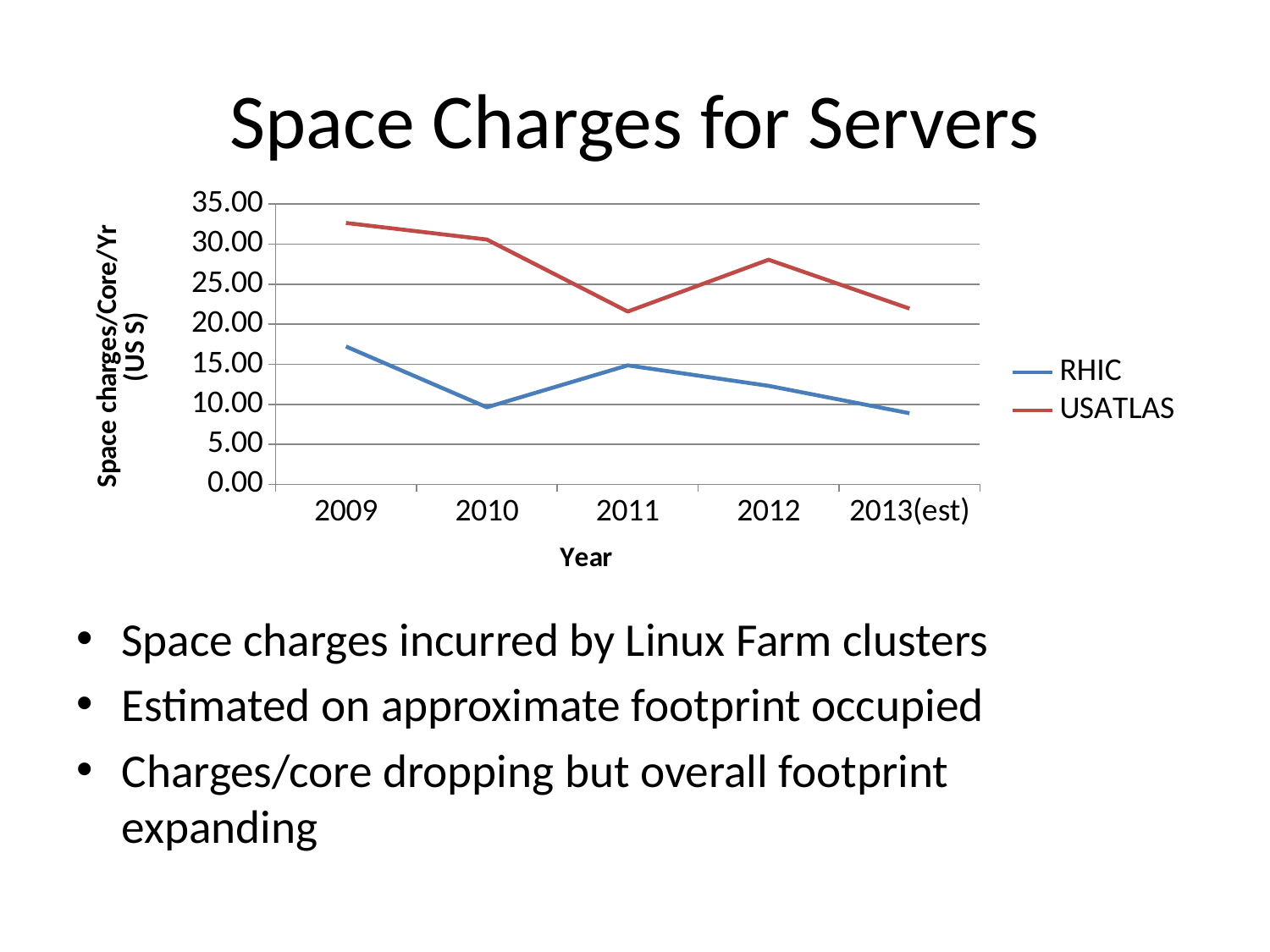

# Space Charges for Servers

### Chart

| Category | RHIC | USATLAS |
|---|---|---|
| 2009 | 17.23 | 32.65 |
| 2010 | 9.63 | 30.58 |
| 2011 | 14.870000000000006 | 21.59 |
| 2012 | 12.31 | 28.06 |
| 2013(est) | 8.89 | 21.959999999999987 |
Space charges incurred by Linux Farm clusters
Estimated on approximate footprint occupied
Charges/core dropping but overall footprint expanding